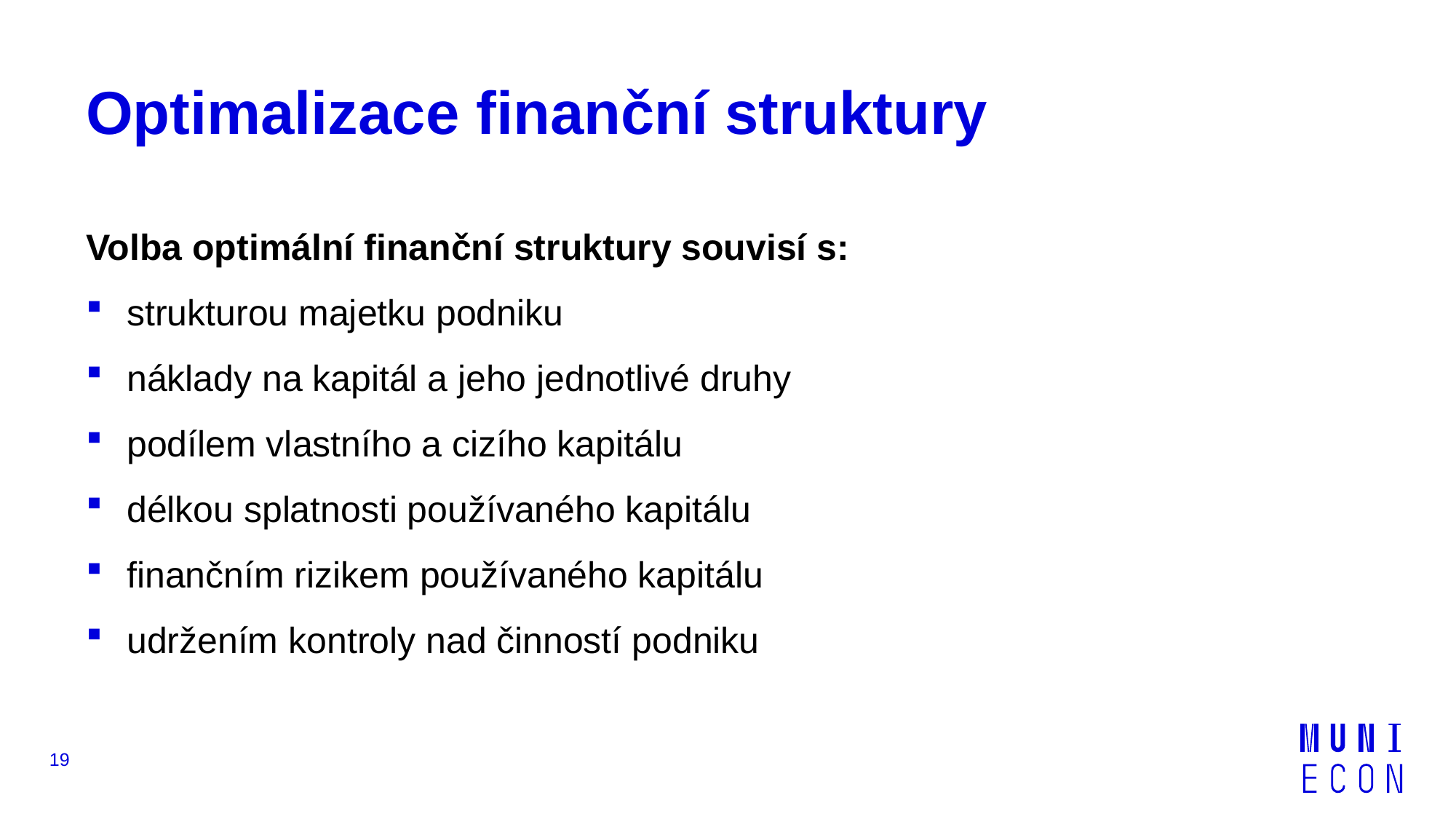

# Optimalizace finanční struktury
Volba optimální finanční struktury souvisí s:
strukturou majetku podniku
náklady na kapitál a jeho jednotlivé druhy
podílem vlastního a cizího kapitálu
délkou splatnosti používaného kapitálu
finančním rizikem používaného kapitálu
udržením kontroly nad činností podniku
19